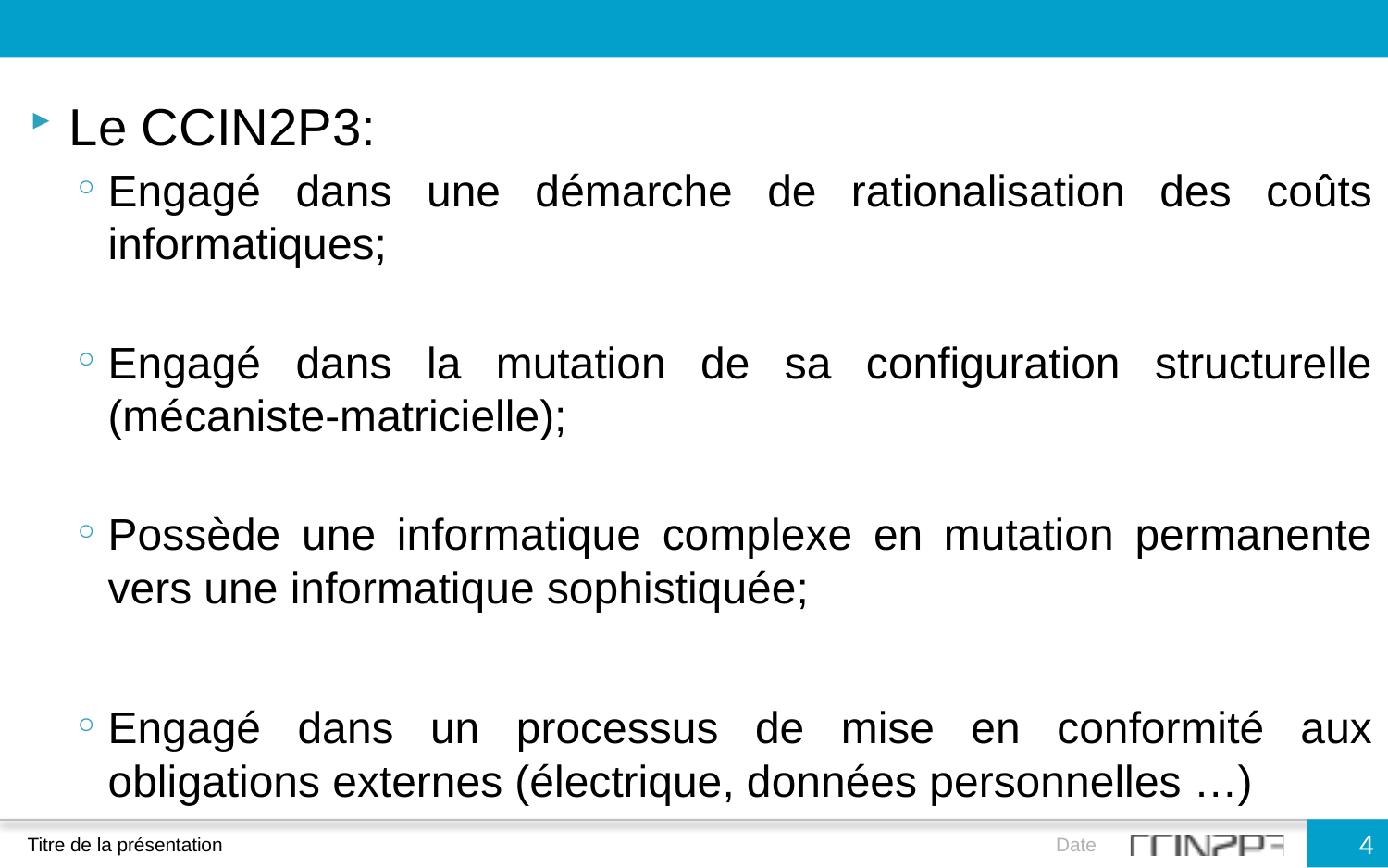

Le CCIN2P3:
Engagé dans une démarche de rationalisation des coûts informatiques;

Engagé dans la mutation de sa configuration structurelle (mécaniste-matricielle);

Possède une informatique complexe en mutation permanente vers une informatique sophistiquée;

Engagé dans un processus de mise en conformité aux obligations externes (électrique, données personnelles …)

4
Titre de la présentation
Date